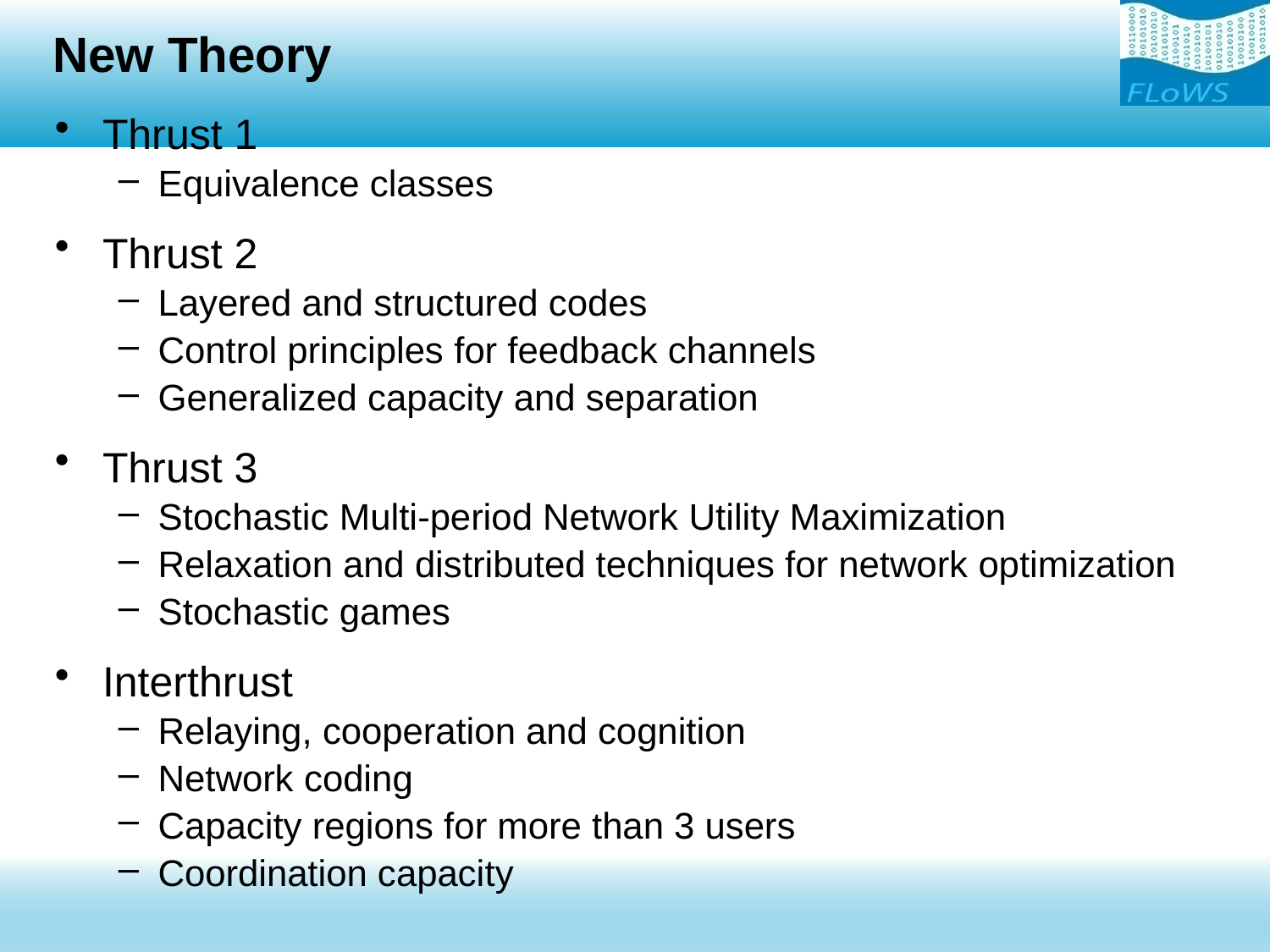

# New Theory
Thrust 1
Equivalence classes
Thrust 2
Layered and structured codes
Control principles for feedback channels
Generalized capacity and separation
Thrust 3
Stochastic Multi-period Network Utility Maximization
Relaxation and distributed techniques for network optimization
Stochastic games
Interthrust
Relaying, cooperation and cognition
Network coding
Capacity regions for more than 3 users
Coordination capacity